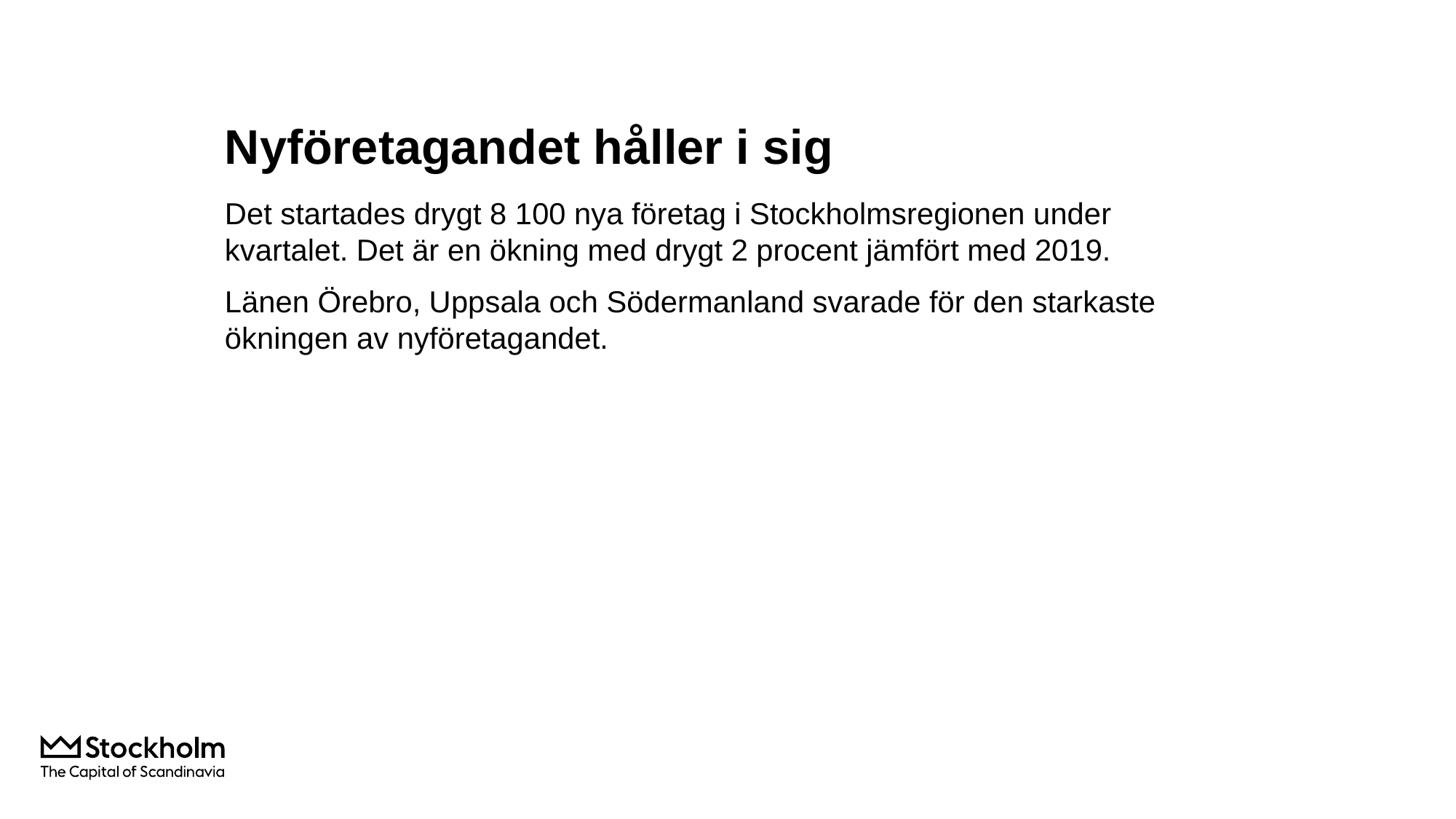

# Nyföretagandet håller i sig
Det startades drygt 8 100 nya företag i Stockholmsregionen under kvartalet. Det är en ökning med drygt 2 procent jämfört med 2019.
Länen Örebro, Uppsala och Södermanland svarade för den starkaste ökningen av nyföretagandet.